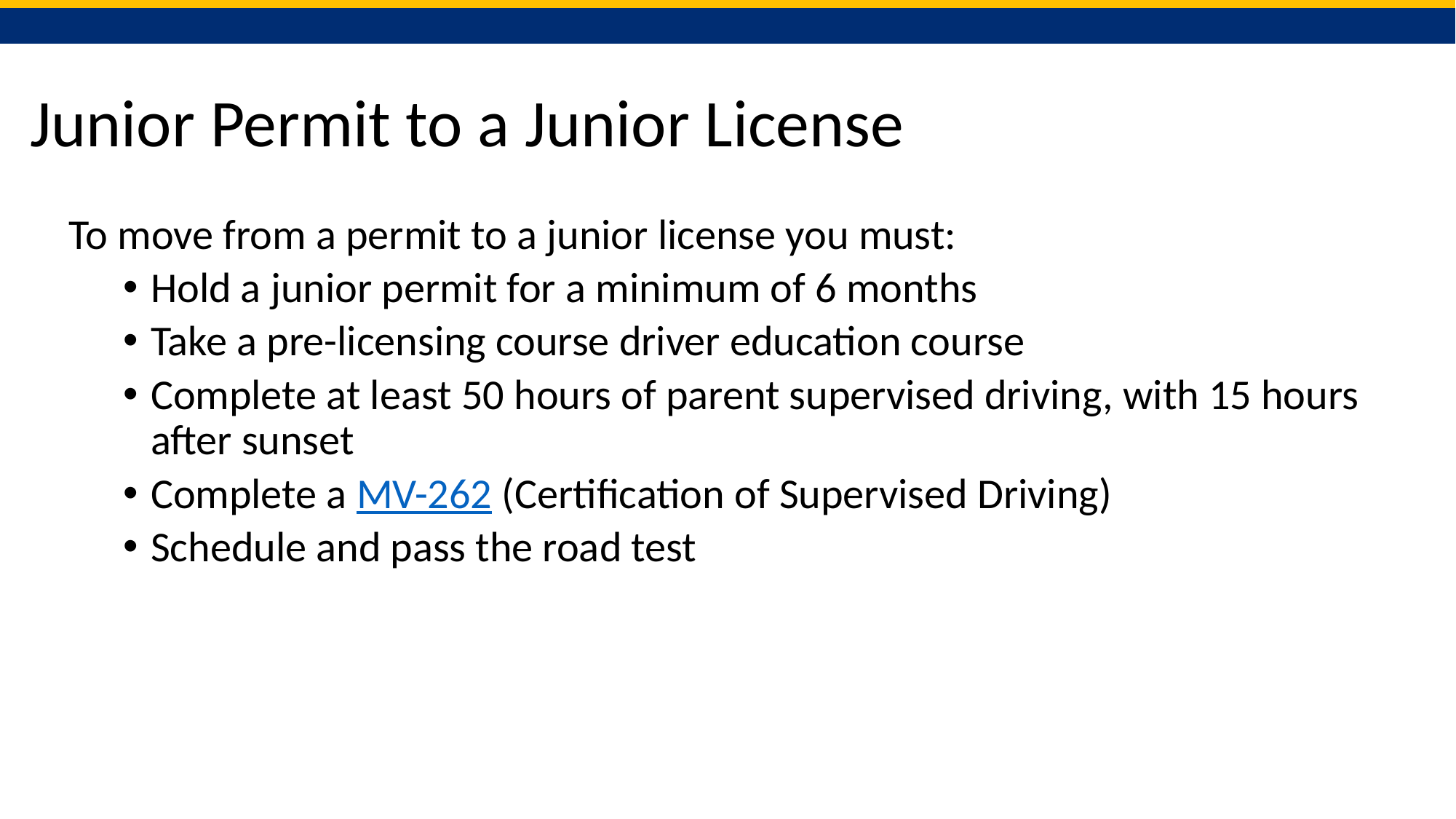

# Junior Permit to a Junior License
To move from a permit to a junior license you must:
Hold a junior permit for a minimum of 6 months
Take a pre-licensing course driver education course
Complete at least 50 hours of parent supervised driving, with 15 hours after sunset
Complete a MV-262 (Certification of Supervised Driving)
Schedule and pass the road test